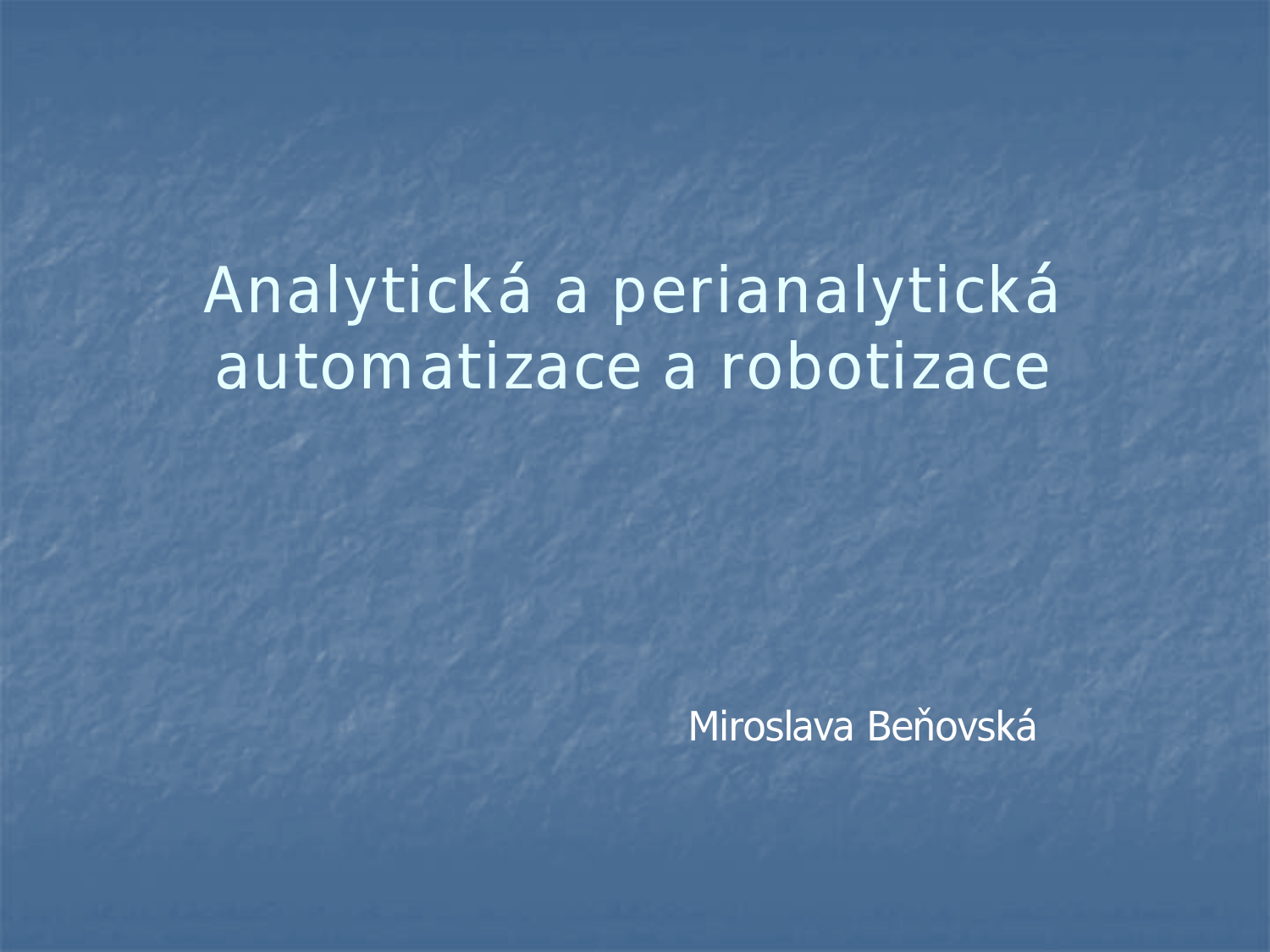

# Analytická a perianalytická automatizace a robotizace

                                    Miroslava Beňovská